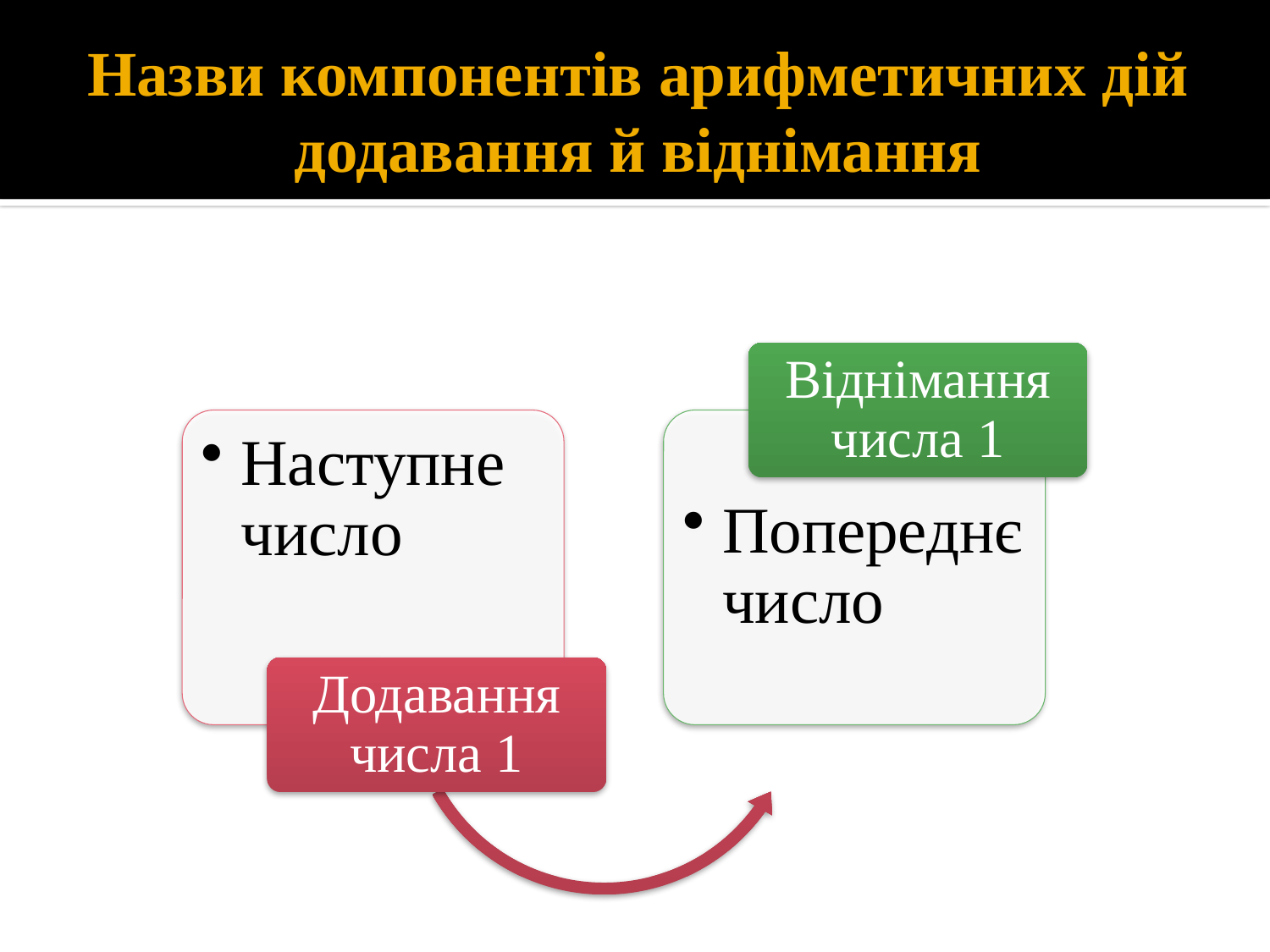

# Назви компонентів арифметичних дій додавання й віднімання
Наступне число
Додавання числа 1
Попереднє число
Віднімання числа 1